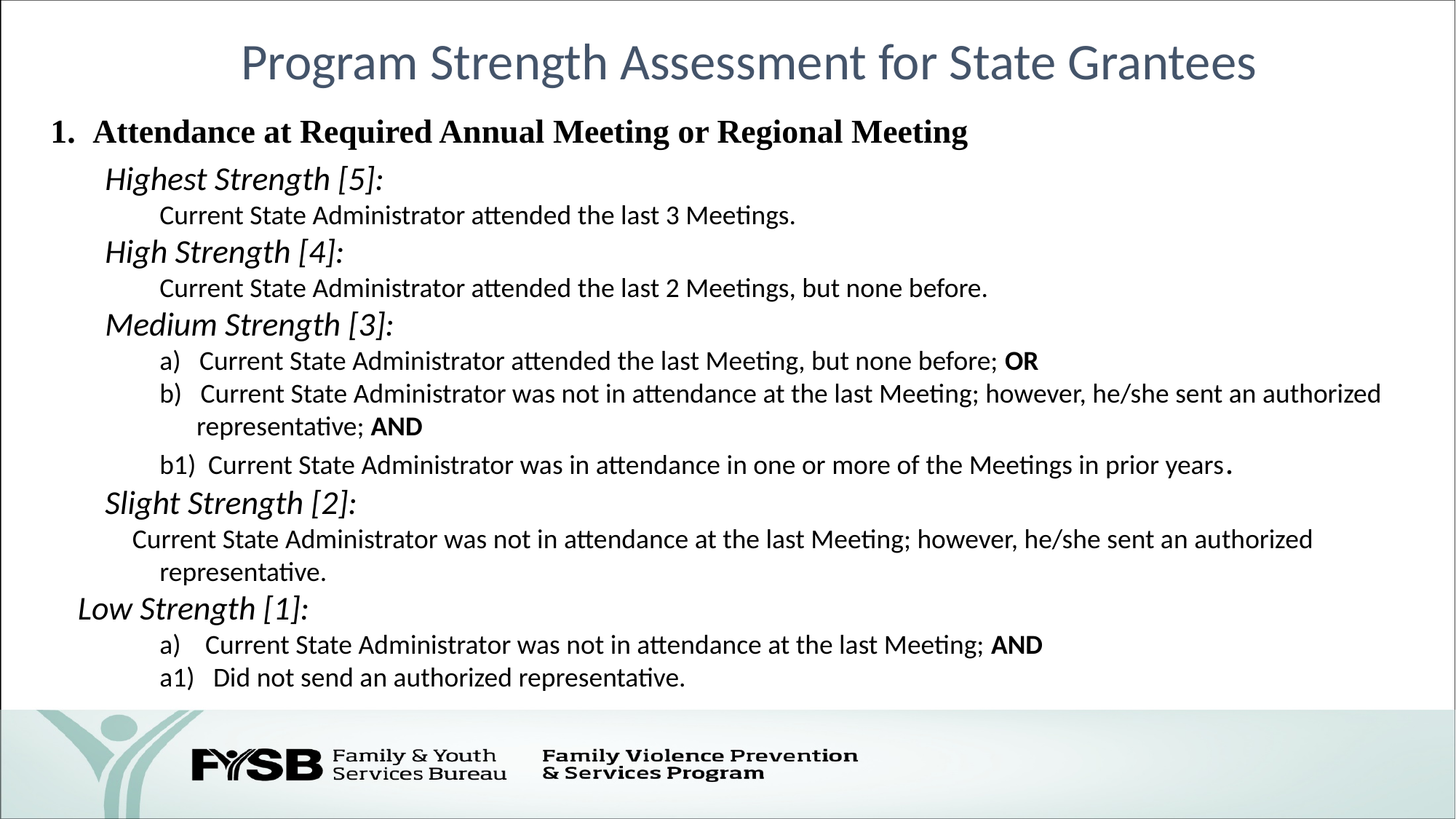

# Program Strength Assessment for State Grantees
1.	  Attendance at Required Annual Meeting or Regional Meeting
Highest Strength [5]:
Current State Administrator attended the last 3 Meetings.
High Strength [4]:
Current State Administrator attended the last 2 Meetings, but none before.
Medium Strength [3]:
a)   Current State Administrator attended the last Meeting, but none before; OR
Current State Administrator was not in attendance at the last Meeting; however, he/she sent an authorized
      representative; AND
b1)  Current State Administrator was in attendance in one or more of the Meetings in prior years.
Slight Strength [2]:
Current State Administrator was not in attendance at the last Meeting; however, he/she sent an authorized representative.
Low Strength [1]:
a)	   Current State Administrator was not in attendance at the last Meeting; AND
a1)   Did not send an authorized representative.